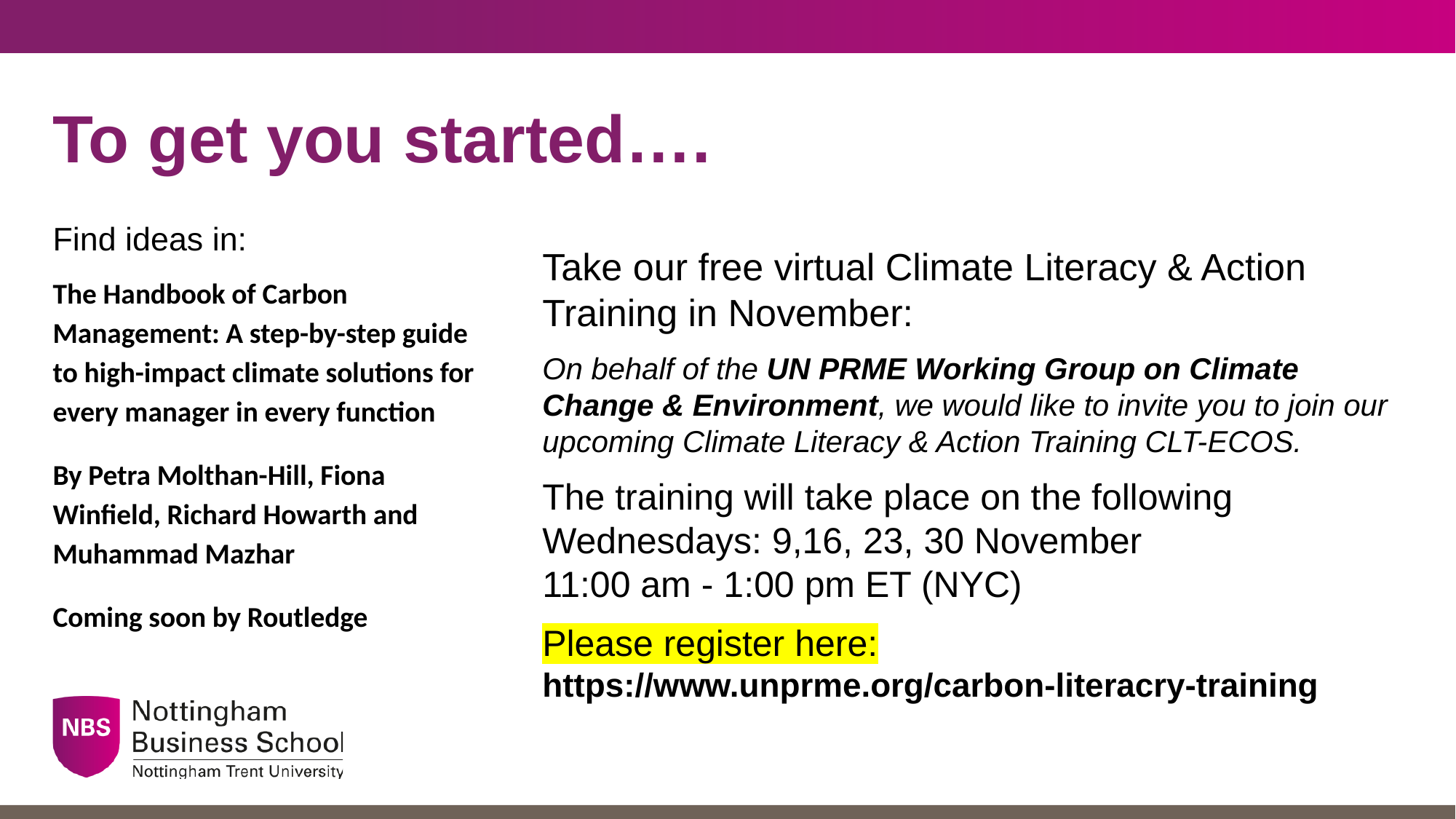

# To get you started….
Find ideas in:
The Handbook of Carbon Management: A step-by-step guide to high-impact climate solutions for every manager in every function
By Petra Molthan-Hill, Fiona Winfield, Richard Howarth and Muhammad Mazhar
Coming soon by Routledge
Take our free virtual Climate Literacy & Action Training in November:
On behalf of the UN PRME Working Group on Climate Change & Environment, we would like to invite you to join our upcoming Climate Literacy & Action Training CLT-ECOS.
The training will take place on the following Wednesdays: 9,16, 23, 30 November
11:00 am - 1:00 pm ET (NYC)
Please register here: https://www.unprme.org/carbon-literacry-training